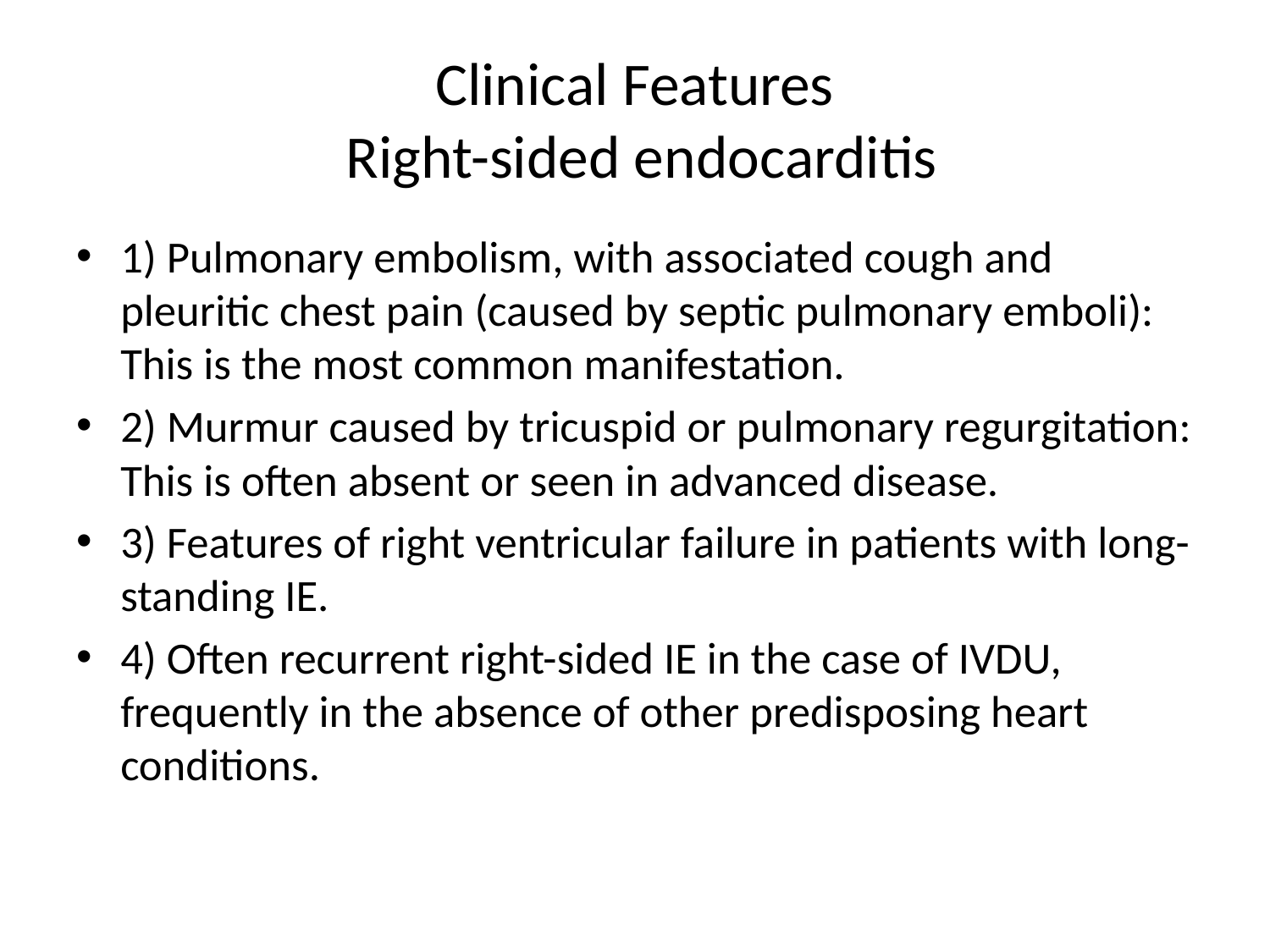

# Clinical Features  Right-sided endocarditis
1) Pulmonary embolism, with associated cough and pleuritic chest pain (caused by septic pulmonary emboli): This is the most common manifestation.
2) Murmur caused by tricuspid or pulmonary regurgitation: This is often absent or seen in advanced disease.
3) Features of right ventricular failure in patients with long-standing IE.
4) Often recurrent right-sided IE in the case of IVDU, frequently in the absence of other predisposing heart conditions.